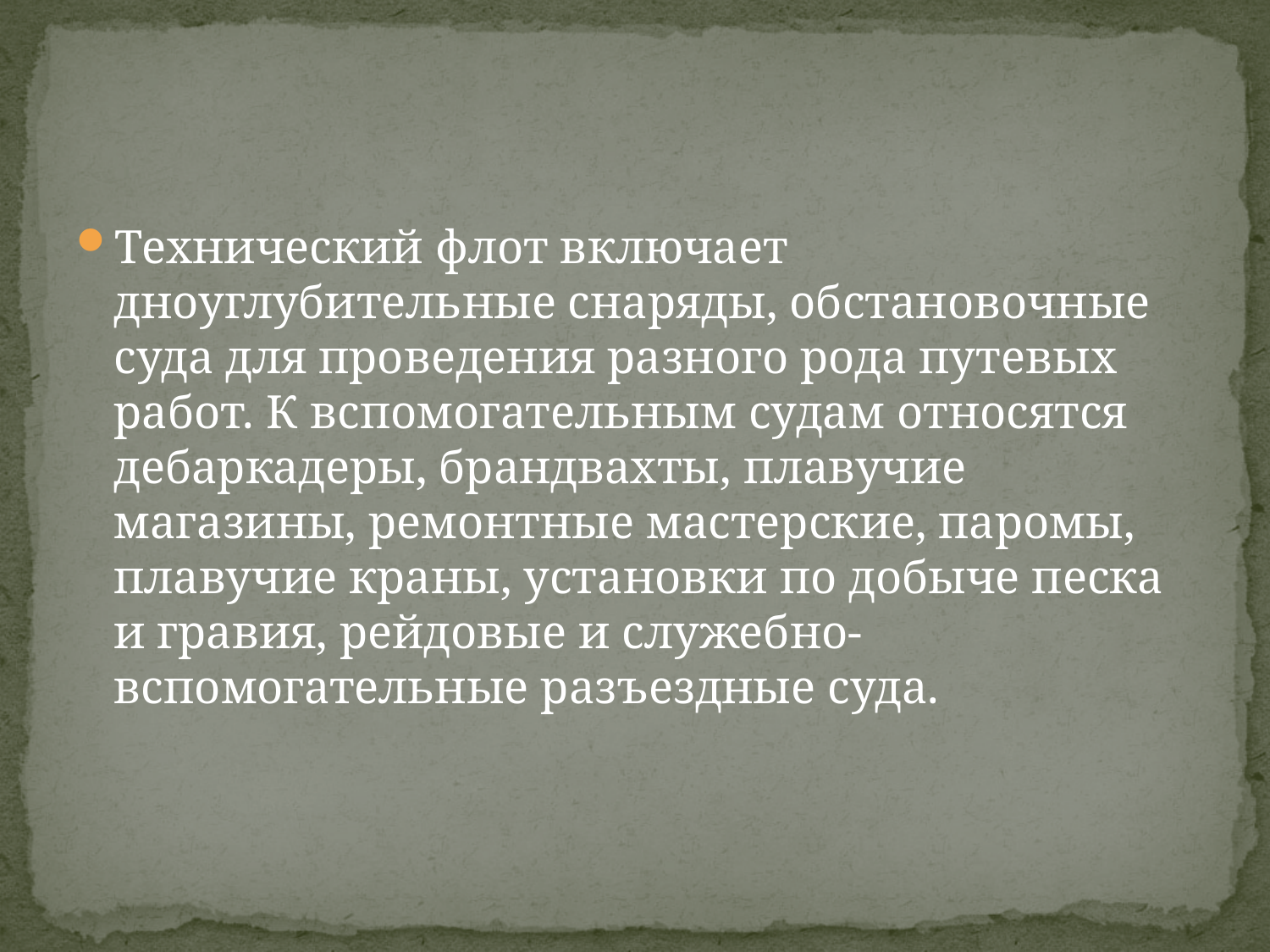

#
Технический флот включает дноуглубительные снаряды, обстановочные суда для проведения разного рода путевых работ. К вспомогательным судам относятся дебаркадеры, брандвахты, плавучие магазины, ремонтные мастерские, паромы, плавучие краны, установки по добыче песка и гравия, рейдовые и служебно-вспомогательные разъездные суда.